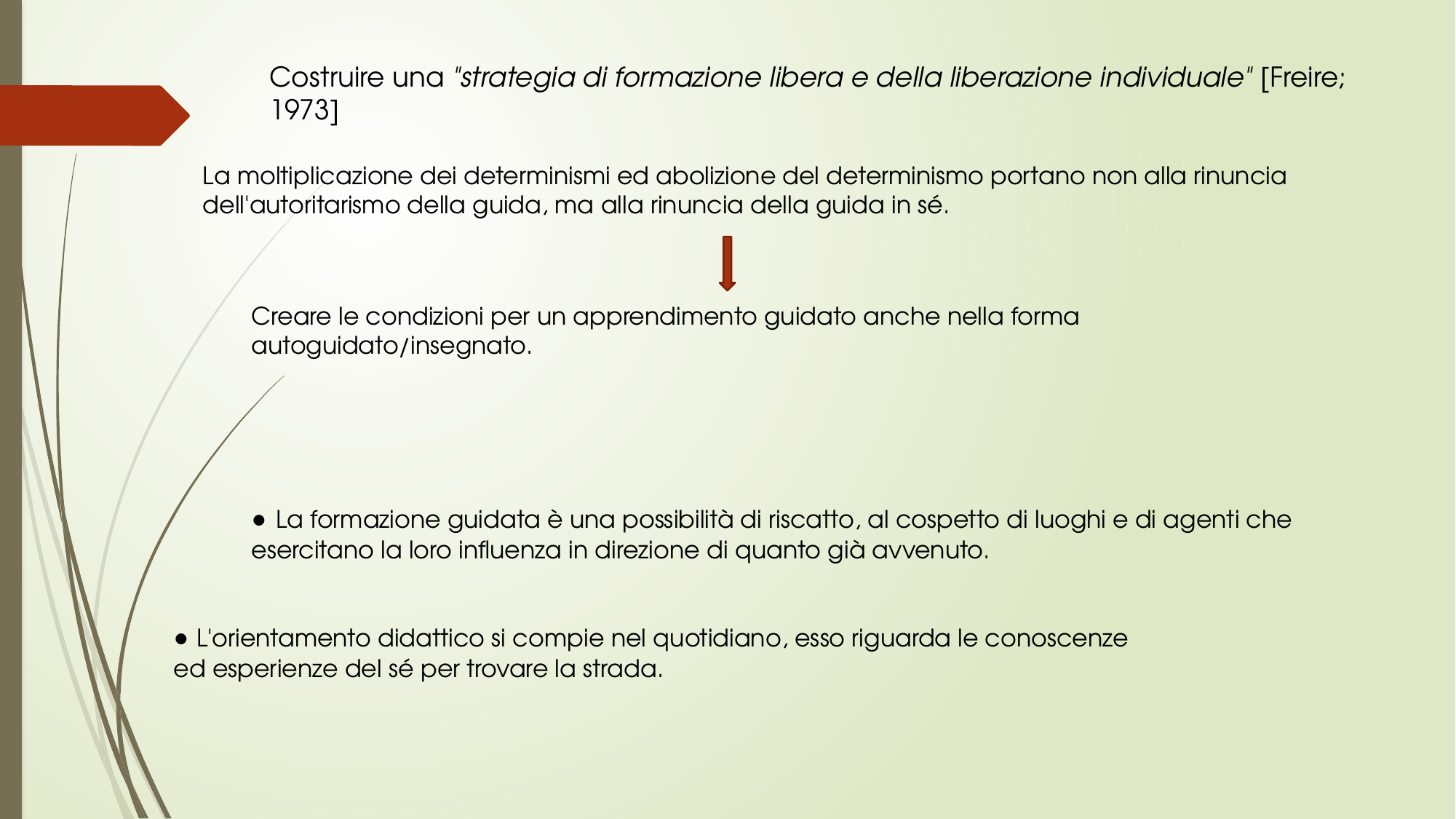

Costruire una "strategia di formazione libera e della liberazione individuale" [Freire; 1973]
La moltiplicazione dei determinismi ed abolizione del determinismo portano non alla rinuncia dell'autoritarismo della guida, ma alla rinuncia della guida in sé.

Creare le condizioni per un apprendimento guidato anche nella forma autoguidato/insegnato.

• La formazione guidata è una possibilità di riscatto, al cospetto di luoghi e di agenti che esercitano la loro influenza in direzione di quanto già avvenuto.
• L'orientamento didattico si compie nel quotidiano, esso riguarda le conoscenze ed esperienze del sé per trovare la strada.